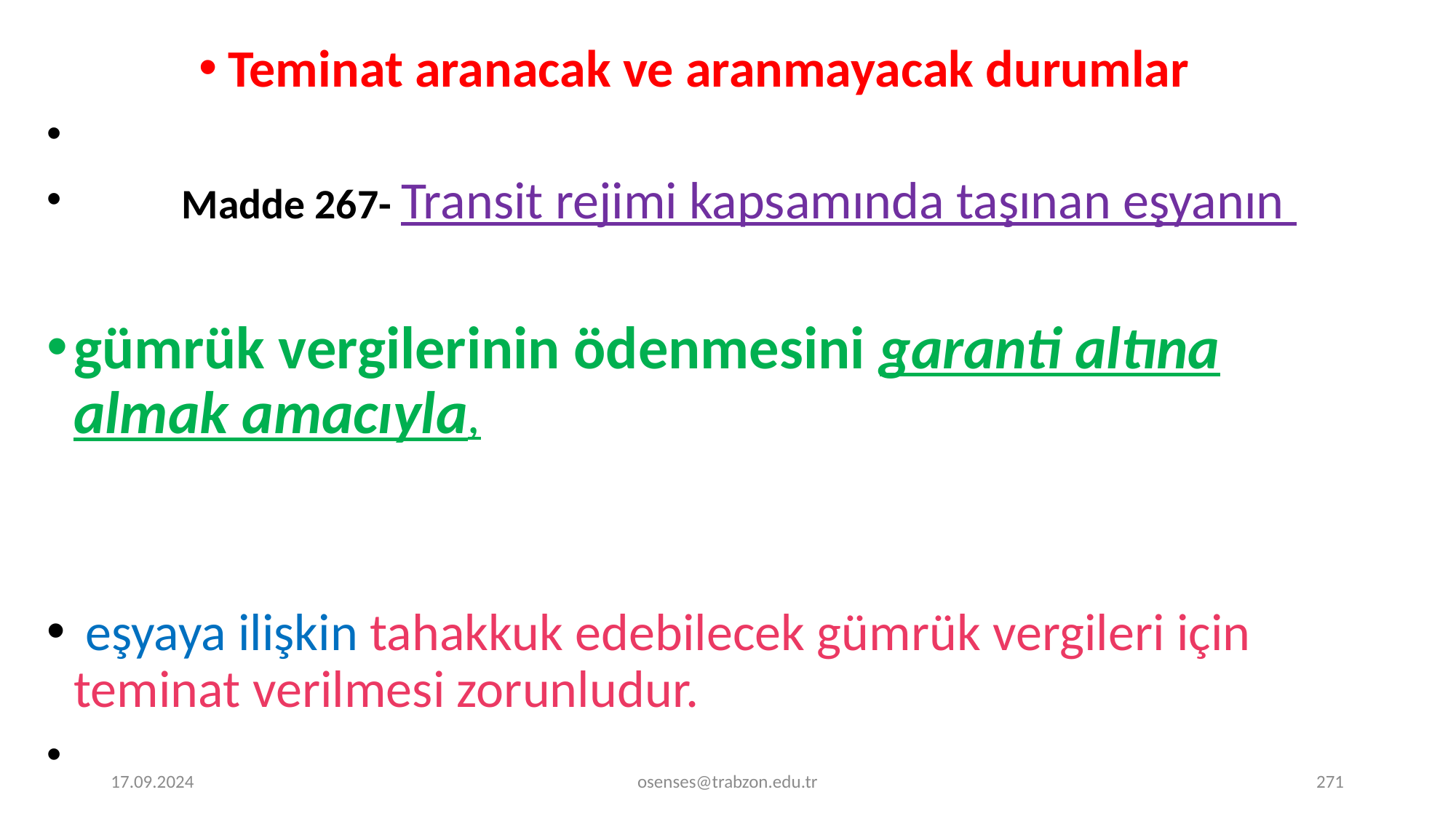

Teminat aranacak ve aranmayacak durumlar

	Madde 267- Transit rejimi kapsamında taşınan eşyanın

gümrük vergilerinin ödenmesini garanti altına almak amacıyla,

 eşyaya ilişkin tahakkuk edebilecek gümrük vergileri için teminat verilmesi zorunludur.

17.09.2024
osenses@trabzon.edu.tr
271